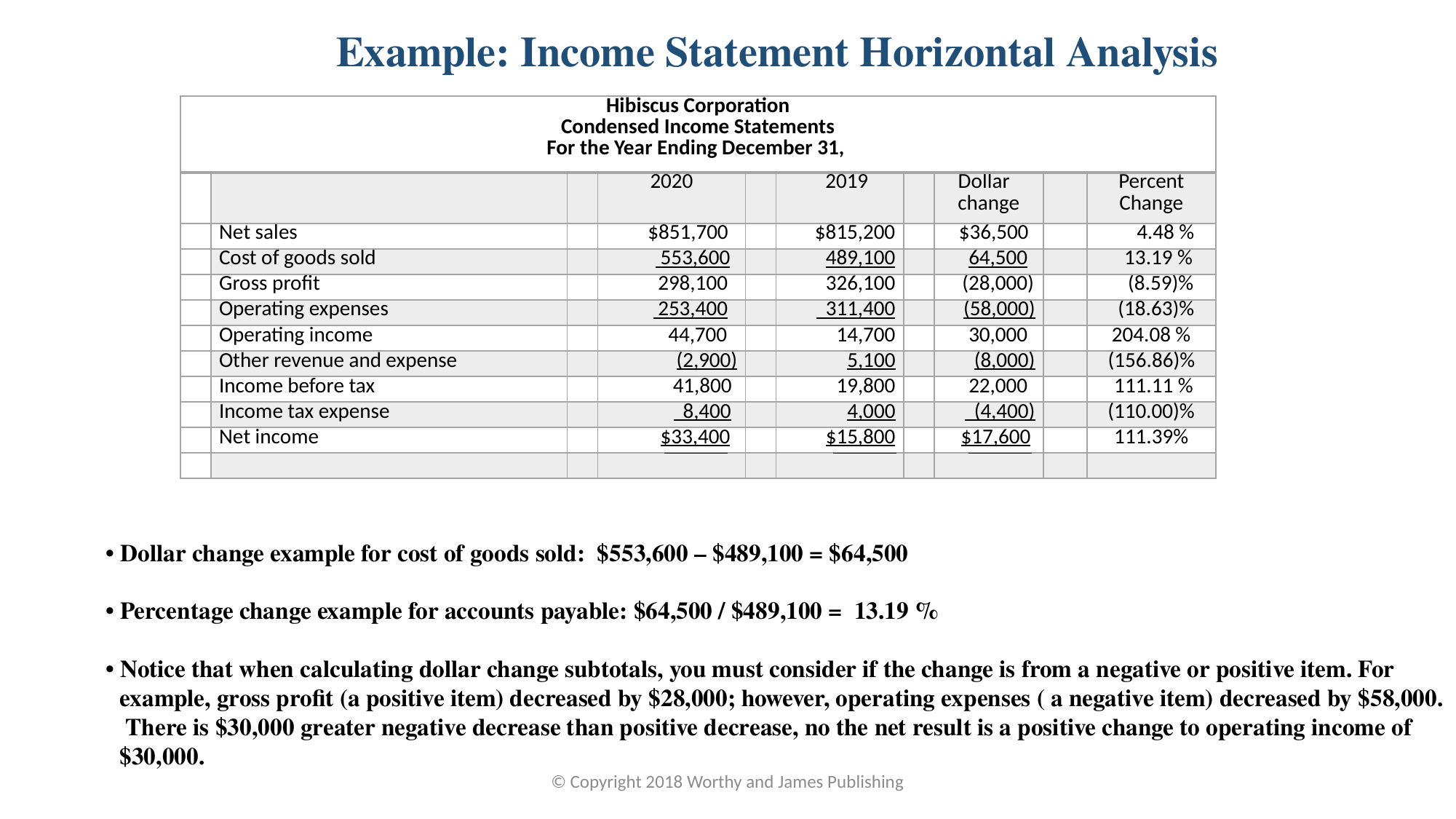

Example: Income Statement Horizontal Analysis
| Hibiscus Corporation Condensed Income Statements For the Year Ending December 31, |  |  |  |  |  |  |  |  |  |
| --- | --- | --- | --- | --- | --- | --- | --- | --- | --- |
|  |  |  | 2020 |  | 2019 |  | Dollar change |  | Percent Change |
|  | Net sales |  | $851,700 |  | $815,200 |  | $36,500 |  | 4.48 % |
|  | Cost of goods sold |  | 553,600 |  | 489,100 |  | 64,500 |  | 13.19 % |
|  | Gross profit |  | 298,100 |  | 326,100 |  | (28,000) |  | (8.59)% |
|  | Operating expenses |  | 253,400 |  | 311,400 |  | (58,000) |  | (18.63)% |
|  | Operating income |  | 44,700 |  | 14,700 |  | 30,000 |  | 204.08 % |
|  | Other revenue and expense |  | (2,900) |  | 5,100 |  | (8,000) |  | (156.86)% |
|  | Income before tax |  | 41,800 |  | 19,800 |  | 22,000 |  | 111.11 % |
|  | Income tax expense |  | 8,400 |  | 4,000 |  | (4,400) |  | (110.00)% |
|  | Net income |  | $33,400 |  | $15,800 |  | $17,600 |  | 111.39% |
|  |  |  |  |  |  |  |  |  |  |
• Dollar change example for cost of goods sold:  $553,600 – $489,100 = $64,500

• Percentage change example for accounts payable: $64,500 / $489,100 =  13.19 %

• Notice that when calculating dollar change subtotals, you must consider if the change is from a negative or positive item. For example, gross profit (a positive item) decreased by $28,000; however, operating expenses ( a negative item) decreased by $58,000.  There is $30,000 greater negative decrease than positive decrease, no the net result is a positive change to operating income of  $30,000.

© Copyright 2018 Worthy and James Publishing